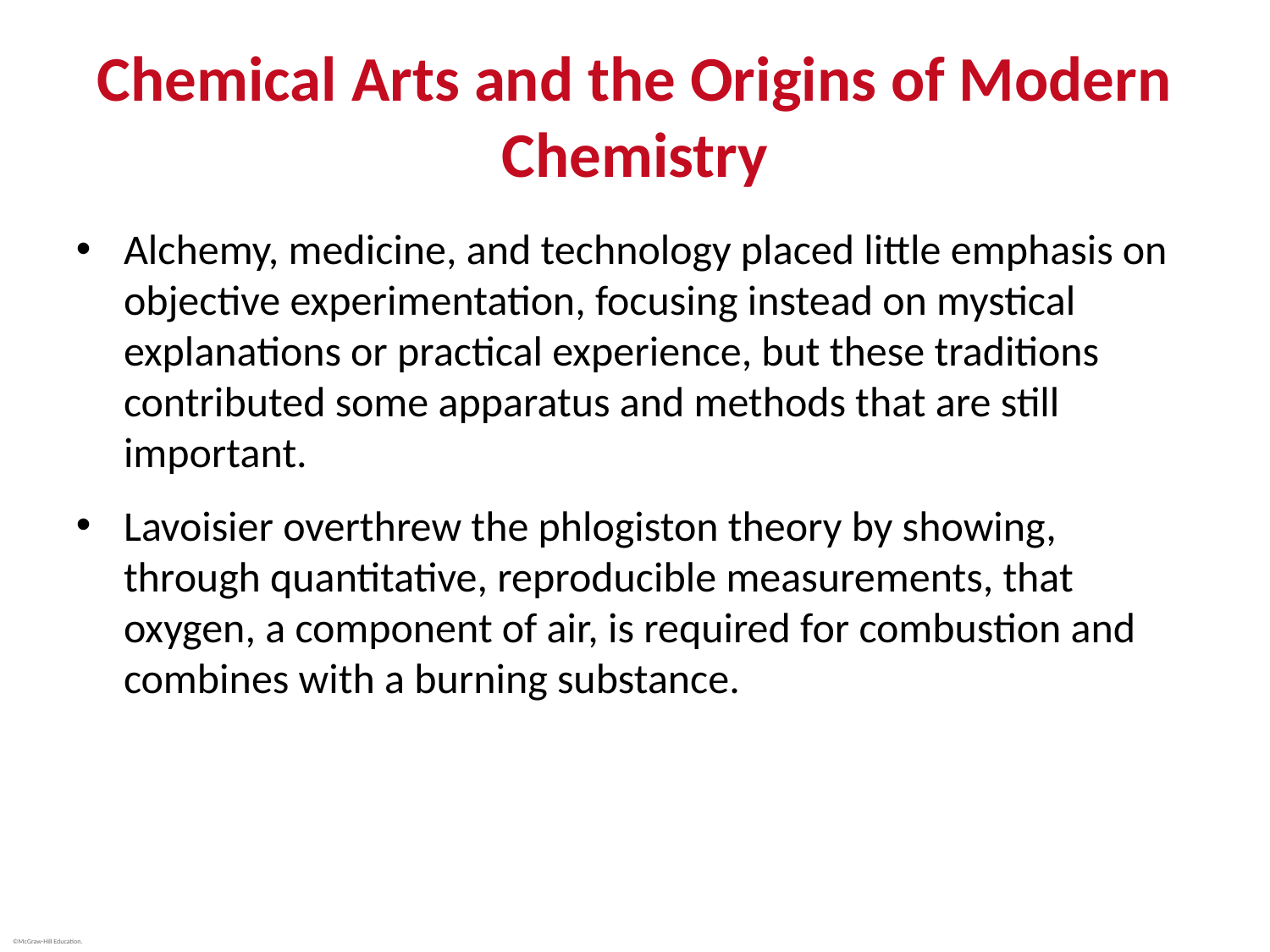

# Chemical Arts and the Origins of Modern Chemistry
Alchemy, medicine, and technology placed little emphasis on objective experimentation, focusing instead on mystical explanations or practical experience, but these traditions contributed some apparatus and methods that are still important.
Lavoisier overthrew the phlogiston theory by showing, through quantitative, reproducible measurements, that oxygen, a component of air, is required for combustion and combines with a burning substance.